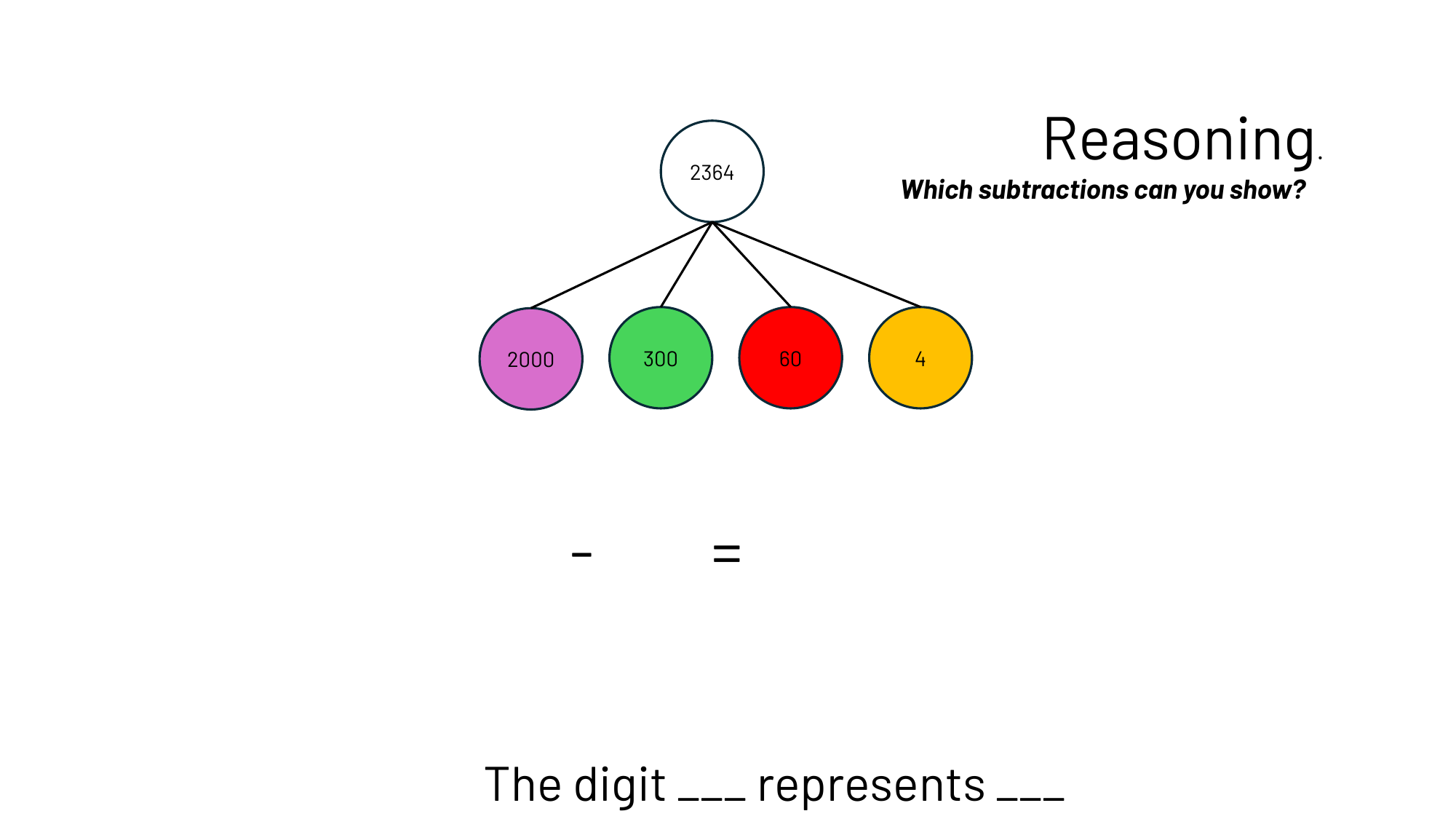

Reasoning.
2364
Which subtractions can you show?
300
60
4
2000
=
-
The digit ___ represents ___